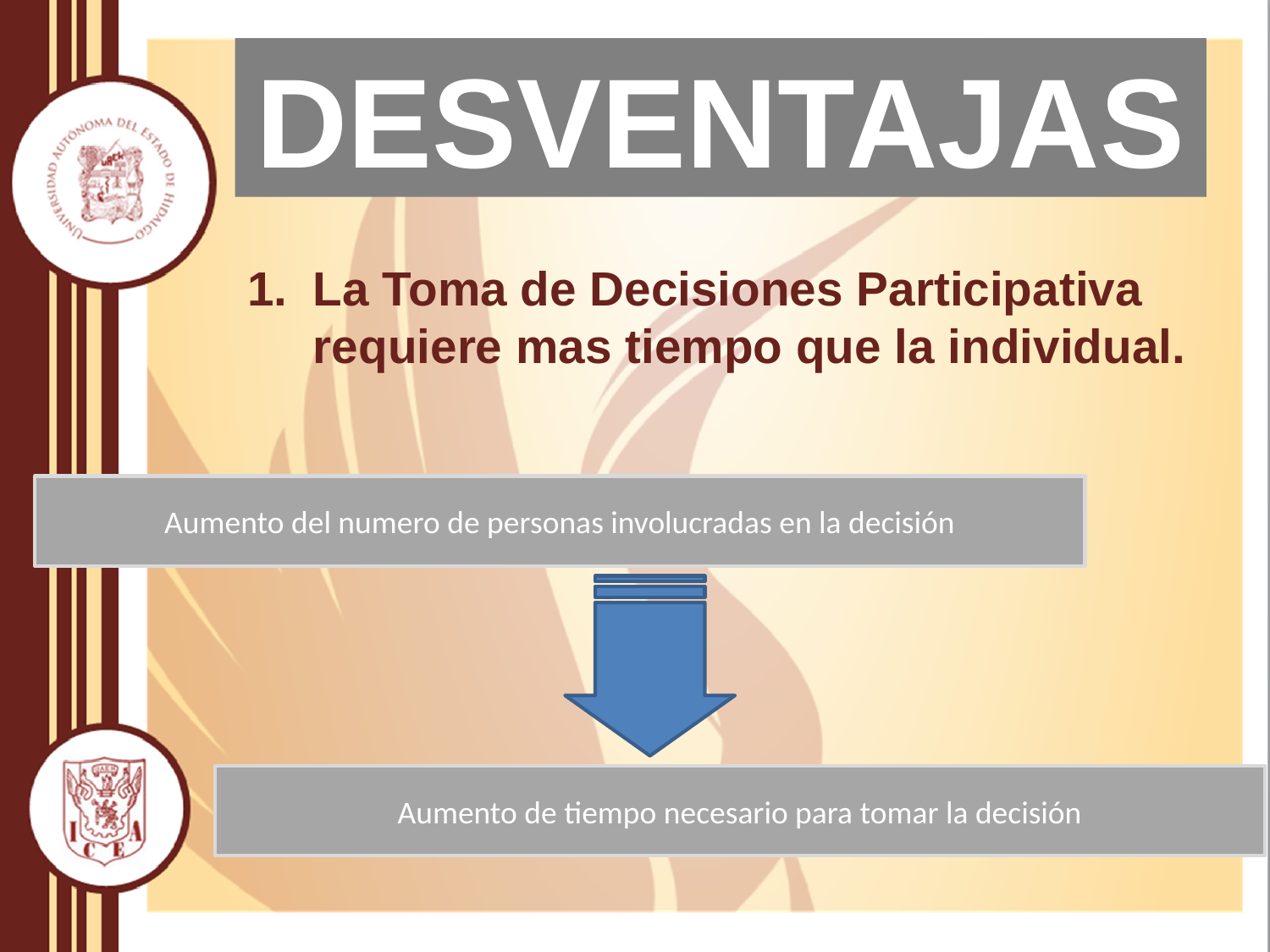

# DESVENTAJAS
La Toma de Decisiones Participativa requiere mas tiempo que la individual.
Aumento del numero de personas involucradas en la decisión

Aumento de tiempo necesario para tomar la decisión